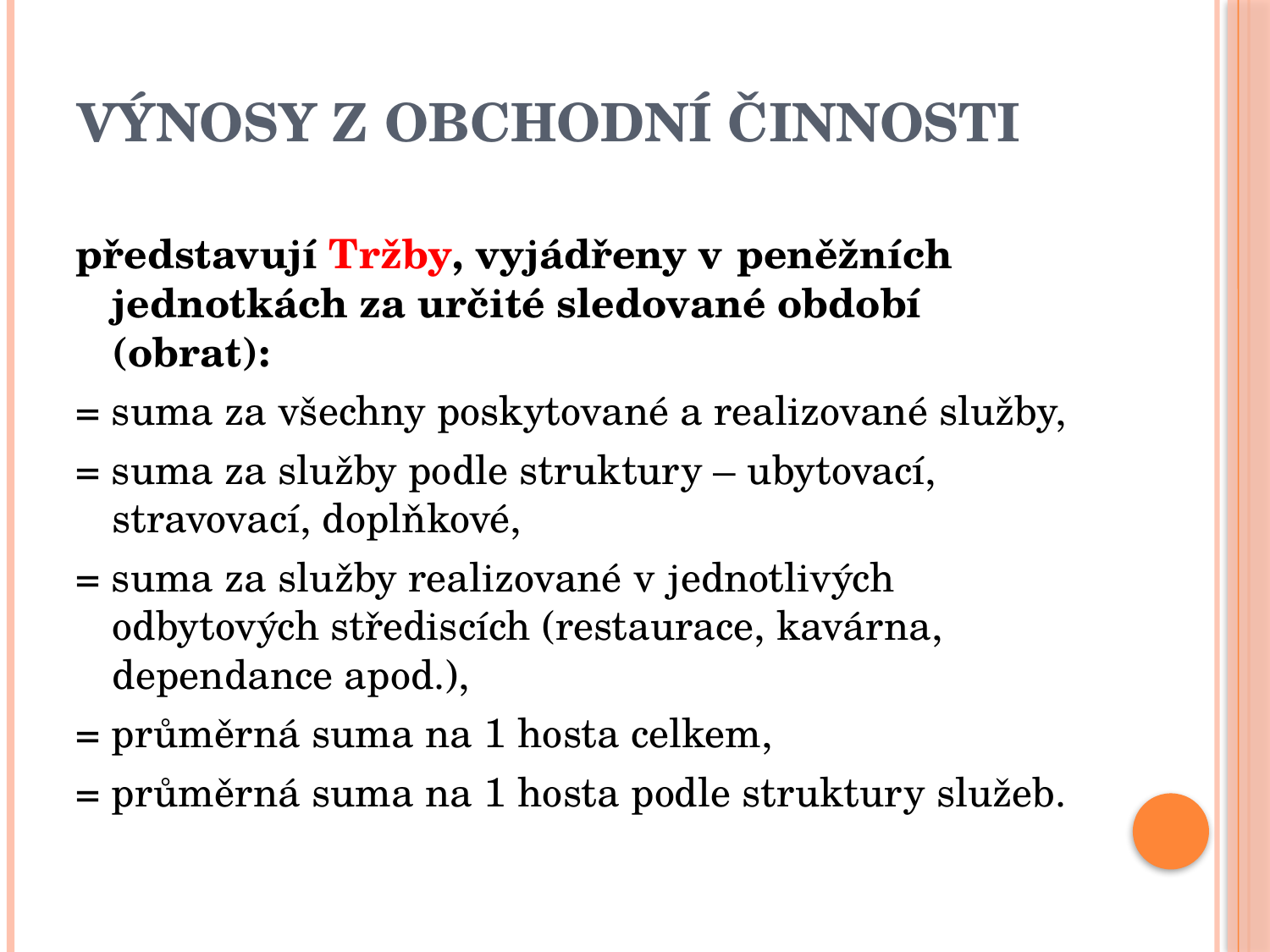

# Výnosy z obchodní činnosti
představují Tržby, vyjádřeny v peněžních jednotkách za určité sledované období (obrat):
= suma za všechny poskytované a realizované služby,
= suma za služby podle struktury – ubytovací, stravovací, doplňkové,
= suma za služby realizované v jednotlivých odbytových střediscích (restaurace, kavárna, dependance apod.),
= průměrná suma na 1 hosta celkem,
= průměrná suma na 1 hosta podle struktury služeb.